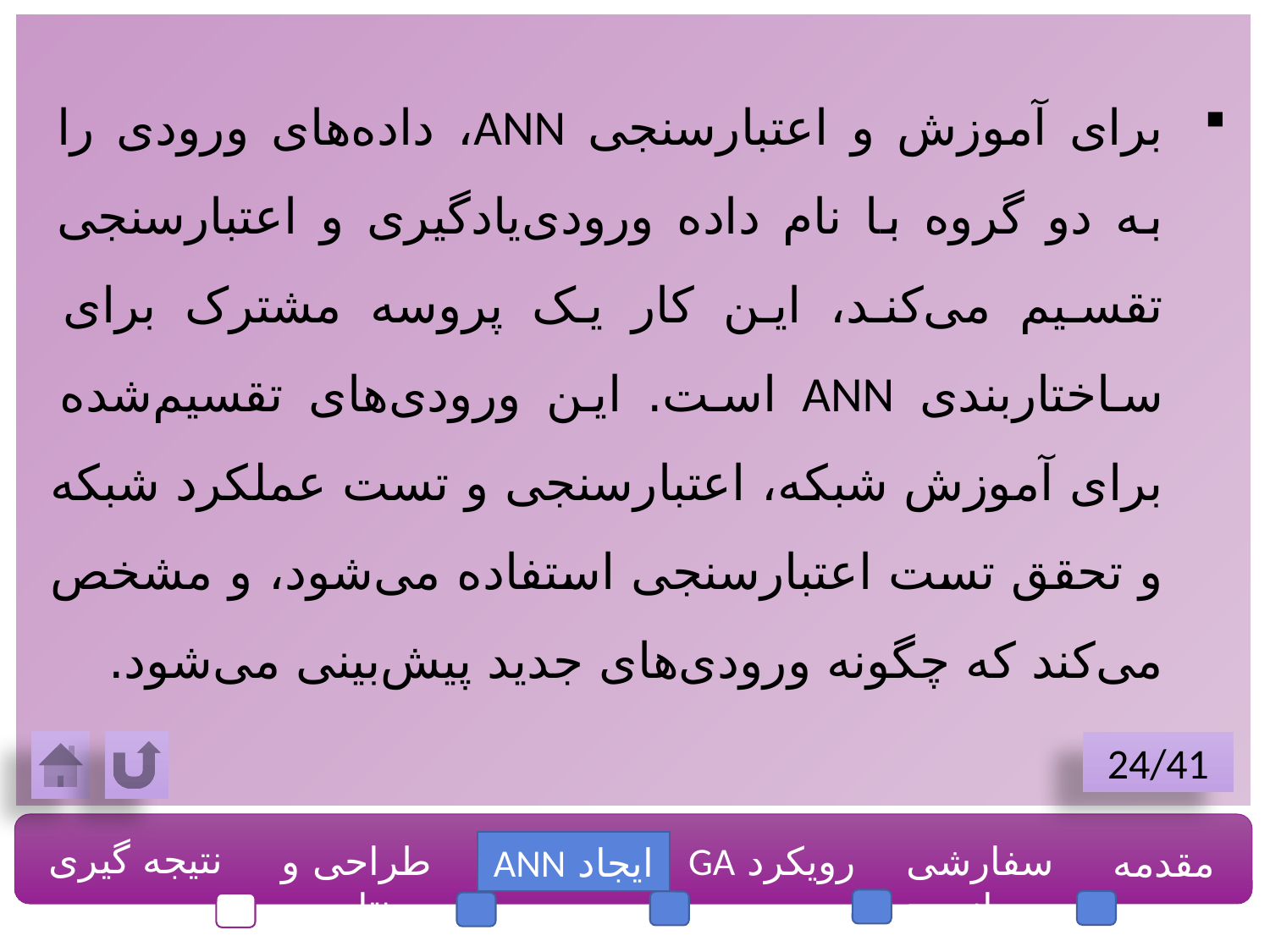

برای آموزش و اعتبارسنجی ANN، داده‌های ورودی را به دو گروه با نام داده ورودی‌یادگیری و اعتبارسنجی تقسیم می‌کند، این کار یک پروسه مشترک برای ساختاربندی ANN است. این ورودی‌های تقسیم‌شده برای آموزش شبکه، اعتبارسنجی و تست عملکرد شبکه و تحقق تست اعتبارسنجی استفاده می‌شود، و مشخص می‌کند که چگونه ورودی‌های جدید پیش‌بینی می‌شود.

24/41

نتیجه گیری
طراحی و نتایج
رویکرد GA
سفارشی سازی
مقدمه
ایجاد ANN